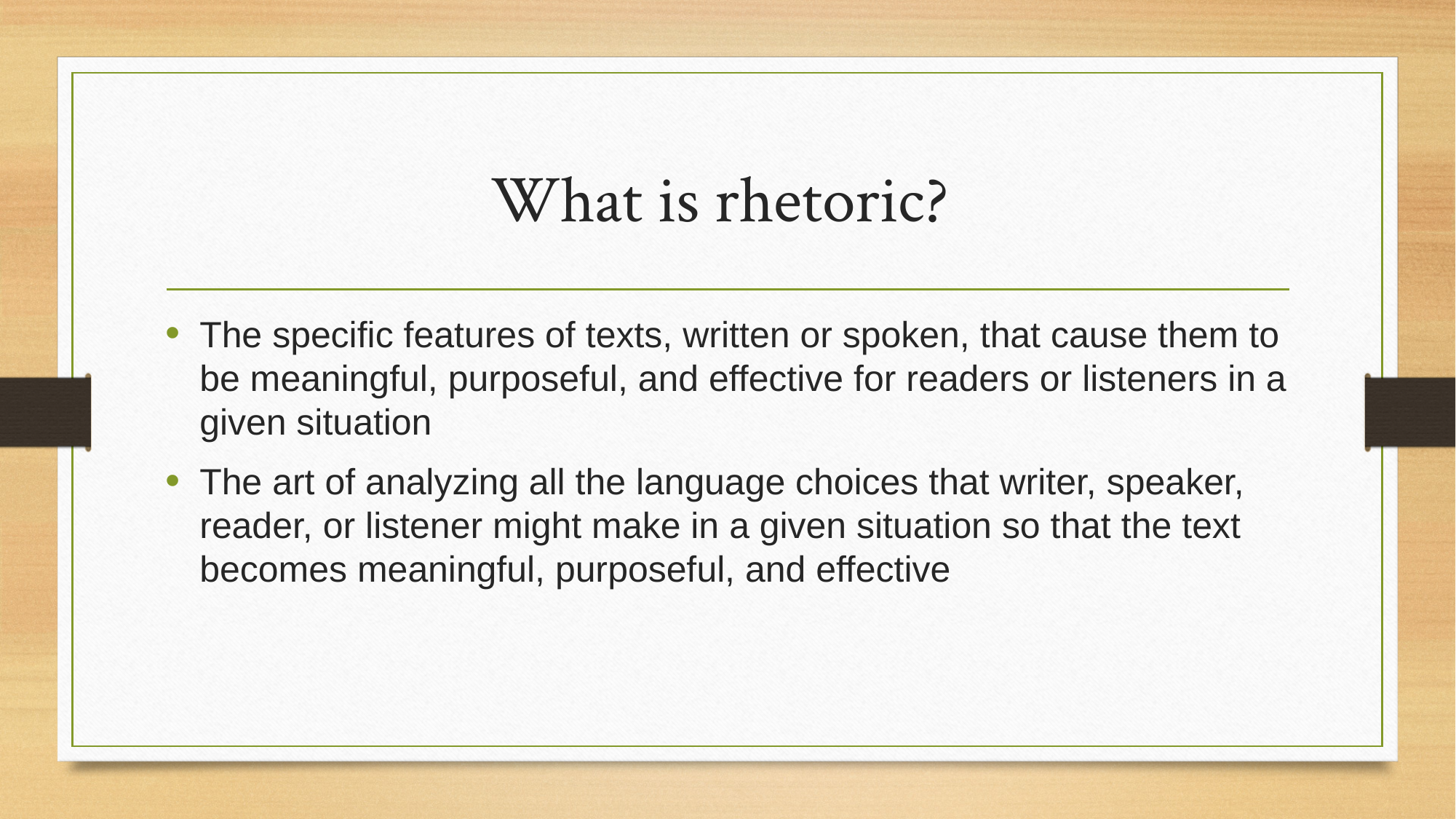

# What is rhetoric?
The specific features of texts, written or spoken, that cause them to be meaningful, purposeful, and effective for readers or listeners in a given situation
The art of analyzing all the language choices that writer, speaker, reader, or listener might make in a given situation so that the text becomes meaningful, purposeful, and effective